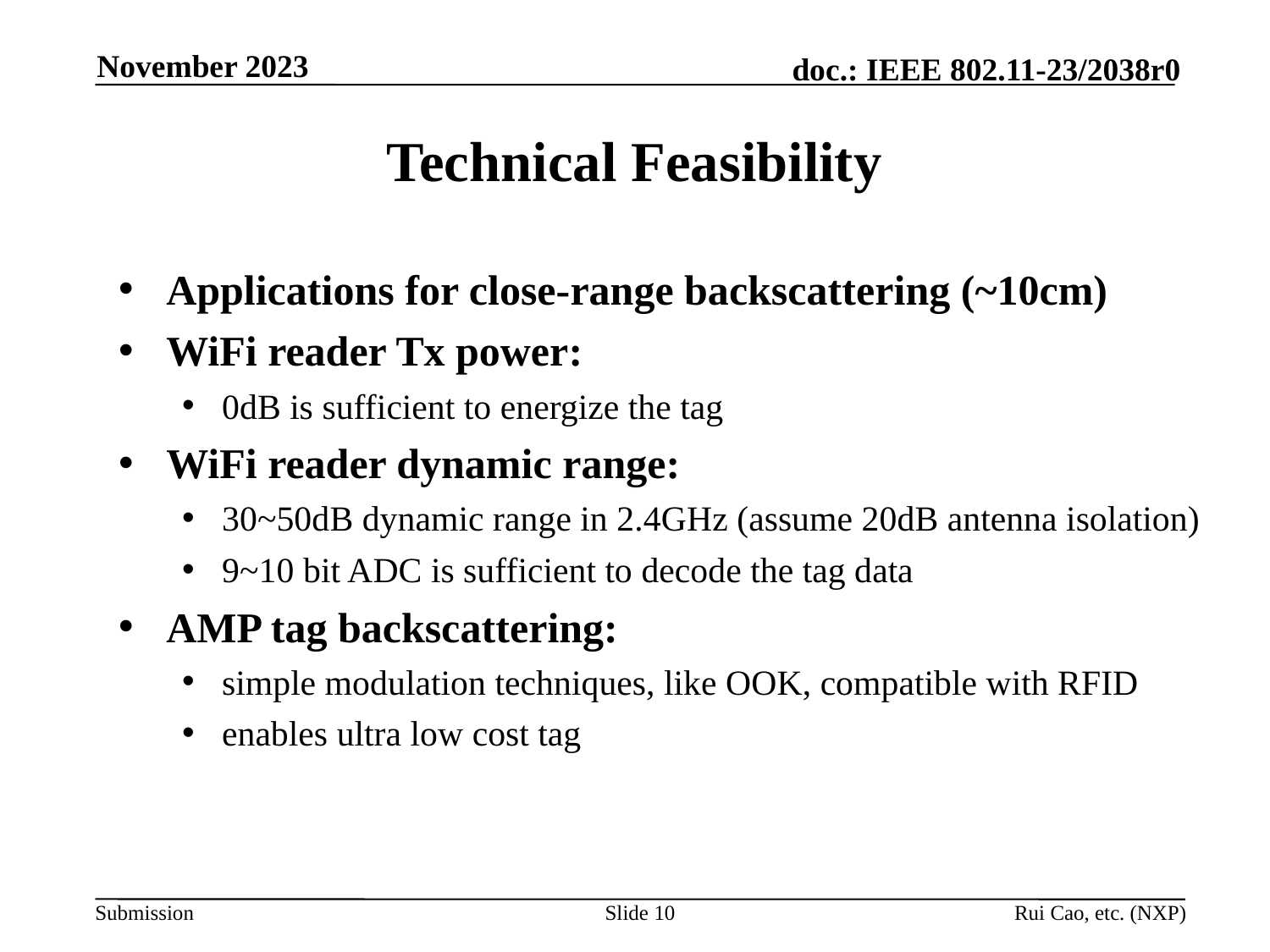

November 2023
# Technical Feasibility
Applications for close-range backscattering (~10cm)
WiFi reader Tx power:
0dB is sufficient to energize the tag
WiFi reader dynamic range:
30~50dB dynamic range in 2.4GHz (assume 20dB antenna isolation)
9~10 bit ADC is sufficient to decode the tag data
AMP tag backscattering:
simple modulation techniques, like OOK, compatible with RFID
enables ultra low cost tag

Slide 10
Rui Cao, etc. (NXP)